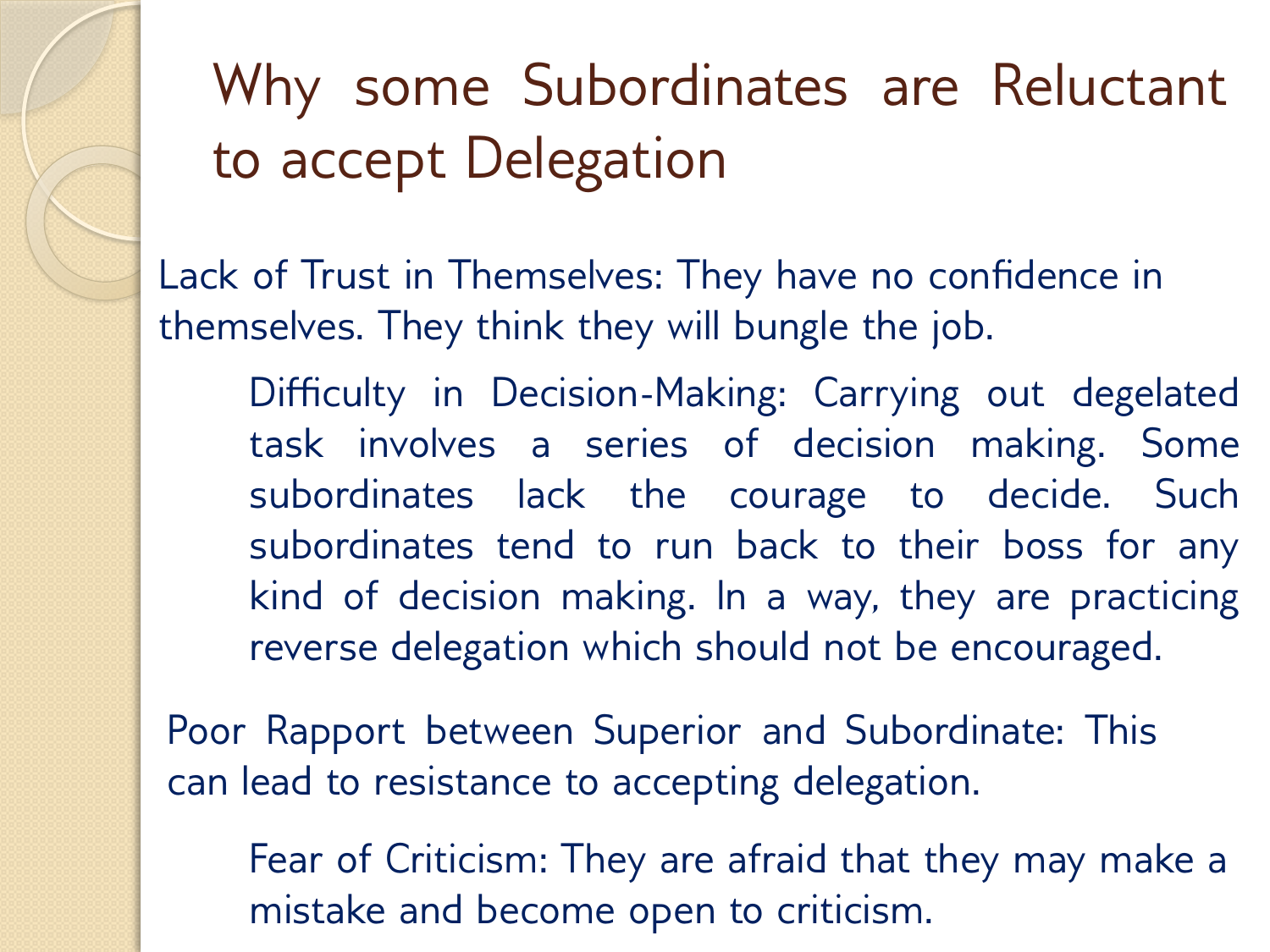

# Why some Subordinates are Reluctant to accept Delegation
Lack of Trust in Themselves: They have no confidence in themselves. They think they will bungle the job.
Difficulty in Decision-Making: Carrying out degelated task involves a series of decision making. Some subordinates lack the courage to decide. Such subordinates tend to run back to their boss for any kind of decision making. In a way, they are practicing reverse delegation which should not be encouraged.

Poor Rapport between Superior and Subordinate: This can lead to resistance to accepting delegation.
Fear of Criticism: They are afraid that they may make a mistake and become open to criticism.